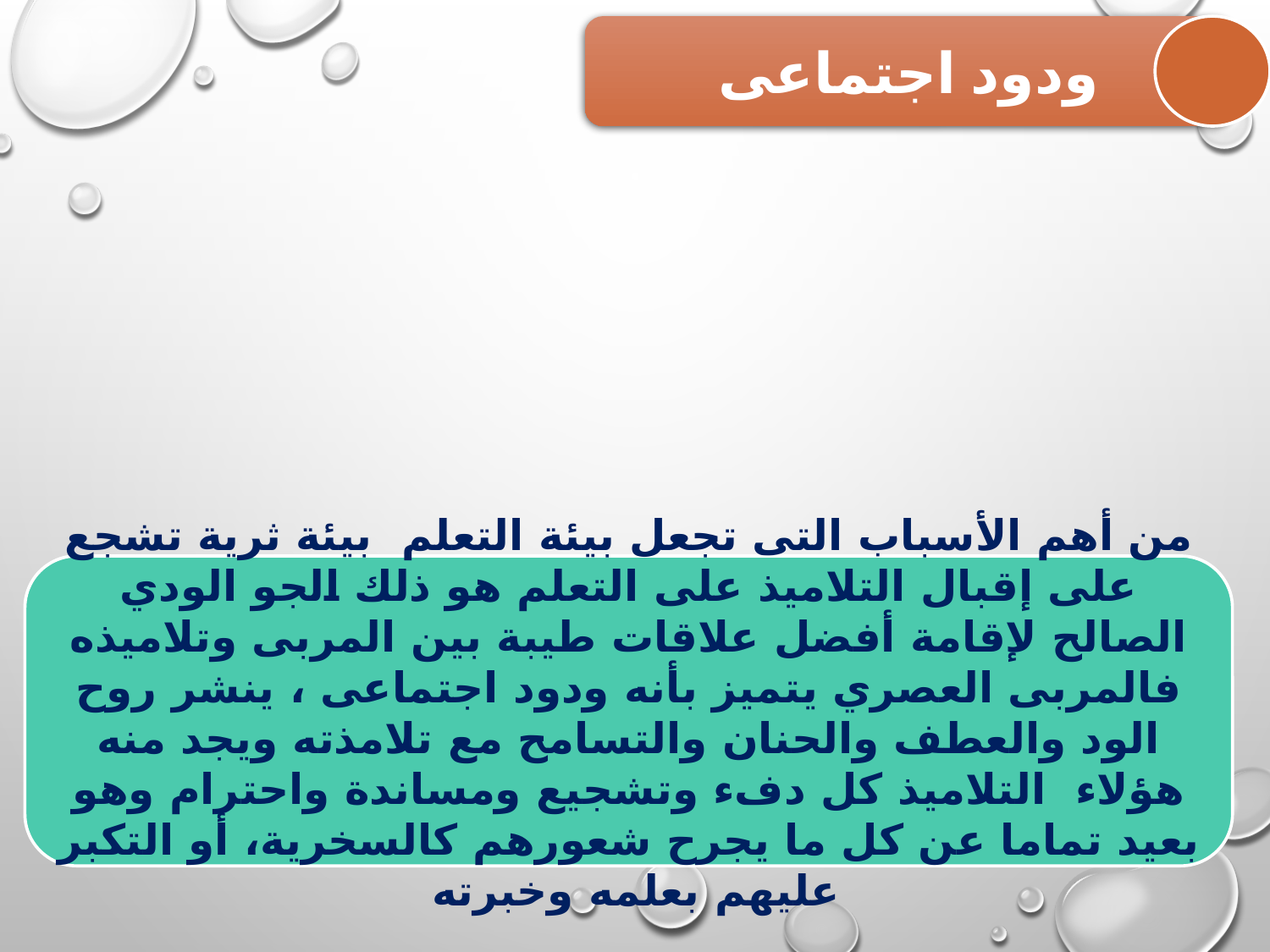

ودود اجتماعى

من أهم الأسباب التى تجعل بيئة التعلم  بيئة ثرية تشجع على إقبال التلاميذ على التعلم هو ذلك الجو الودي الصالح لإقامة أفضل علاقات طيبة بين المربى وتلاميذه فالمربى العصري يتميز بأنه ودود اجتماعى ، ينشر روح الود والعطف والحنان والتسامح مع تلامذته ويجد منه هؤلاء  التلاميذ كل دفء وتشجيع ومساندة واحترام وهو بعيد تماما عن كل ما يجرح شعورهم كالسخرية، أو التكبر عليهم بعلمه وخبرته